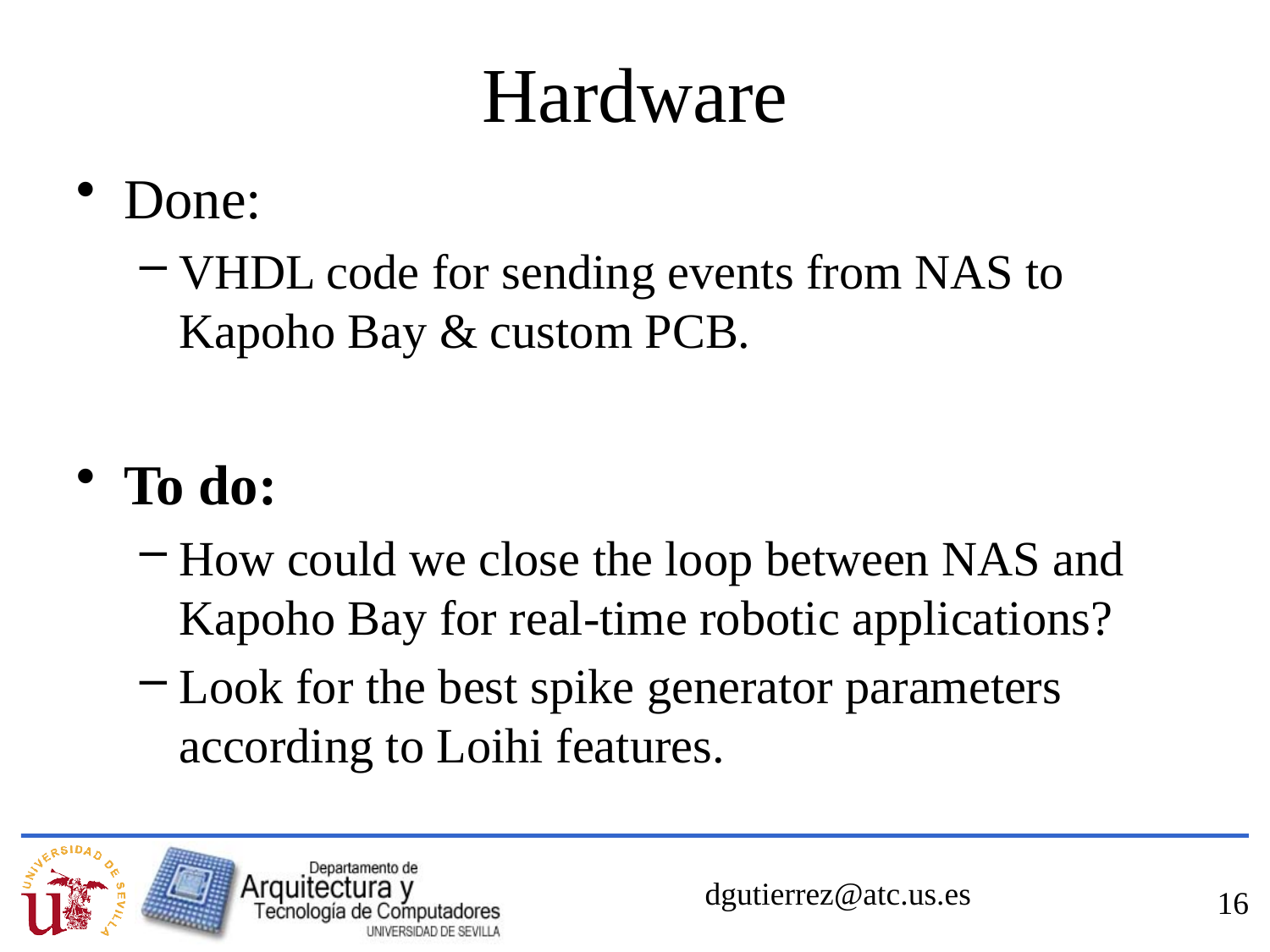

# Hardware
Done:
VHDL code for sending events from NAS to Kapoho Bay & custom PCB.

To do:
How could we close the loop between NAS and Kapoho Bay for real-time robotic applications?
Look for the best spike generator parameters according to Loihi features.